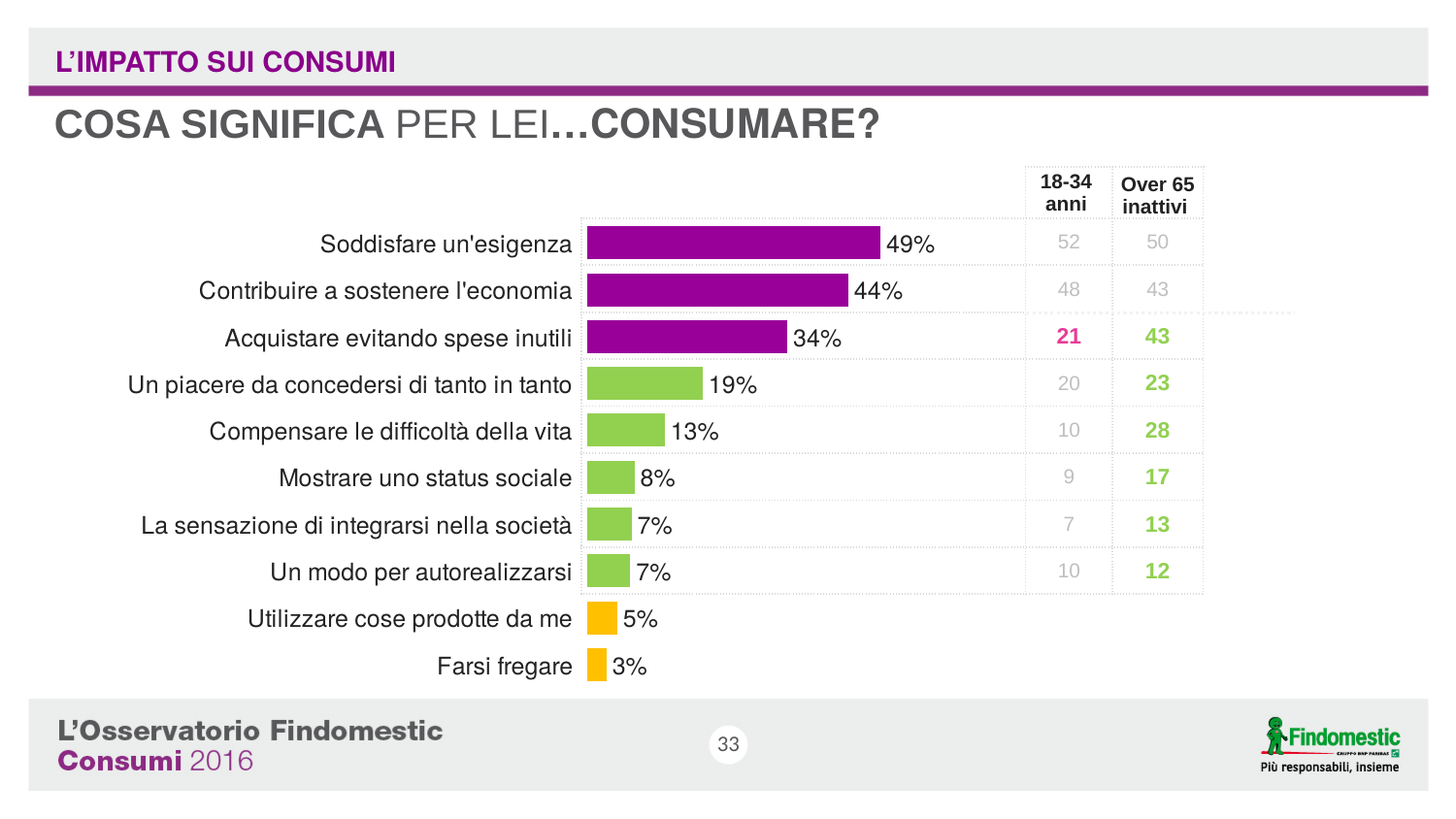

L’IMPATTO SUI CONSUMI
COSA SIGNIFICA PER LEI…CONSUMARE?

### Chart

| Category | Score Totals |
|---|---|
| Soddisfare un'esigenza | 49.3 |
| Contribuire a sostenere l'economia | 43.9 |
| Acquistare evitando spese inutili | 33.6 |
| Un piacere da concedersi di tanto in tanto | 19.4 |
| Compensare le difficoltà della vita | 13.0 |
| Mostrare uno status sociale | 7.9 |
| La sensazione di integrarsi nella società | 7.4 |
| Un modo per autorealizzarsi | 7.2 |
| Utilizzare cose prodotte da me | 5.0 |
| Farsi fregare | 3.2 |
|  | 18-34 anni | Over 65 inattivi |
| --- | --- | --- |
|  | 52 | 50 |
|  | 48 | 43 |
|  | 21 | 43 |
|  | 20 | 23 |
|  | 10 | 28 |
|  | 9 | 17 |
|  | 7 | 13 |
|  | 10 | 12 |

33